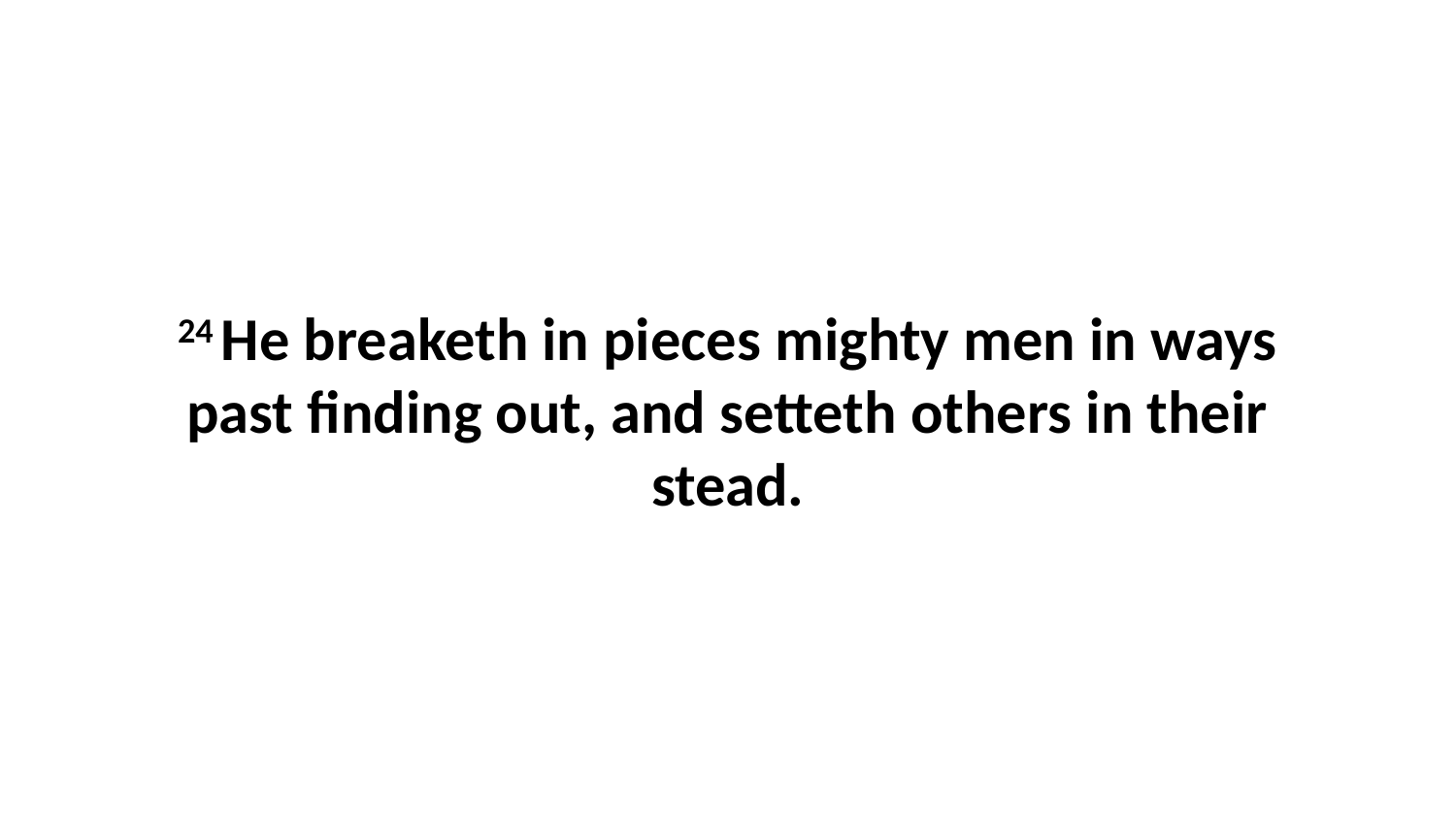

24 He breaketh in pieces mighty men in ways past finding out, and setteth others in their stead.